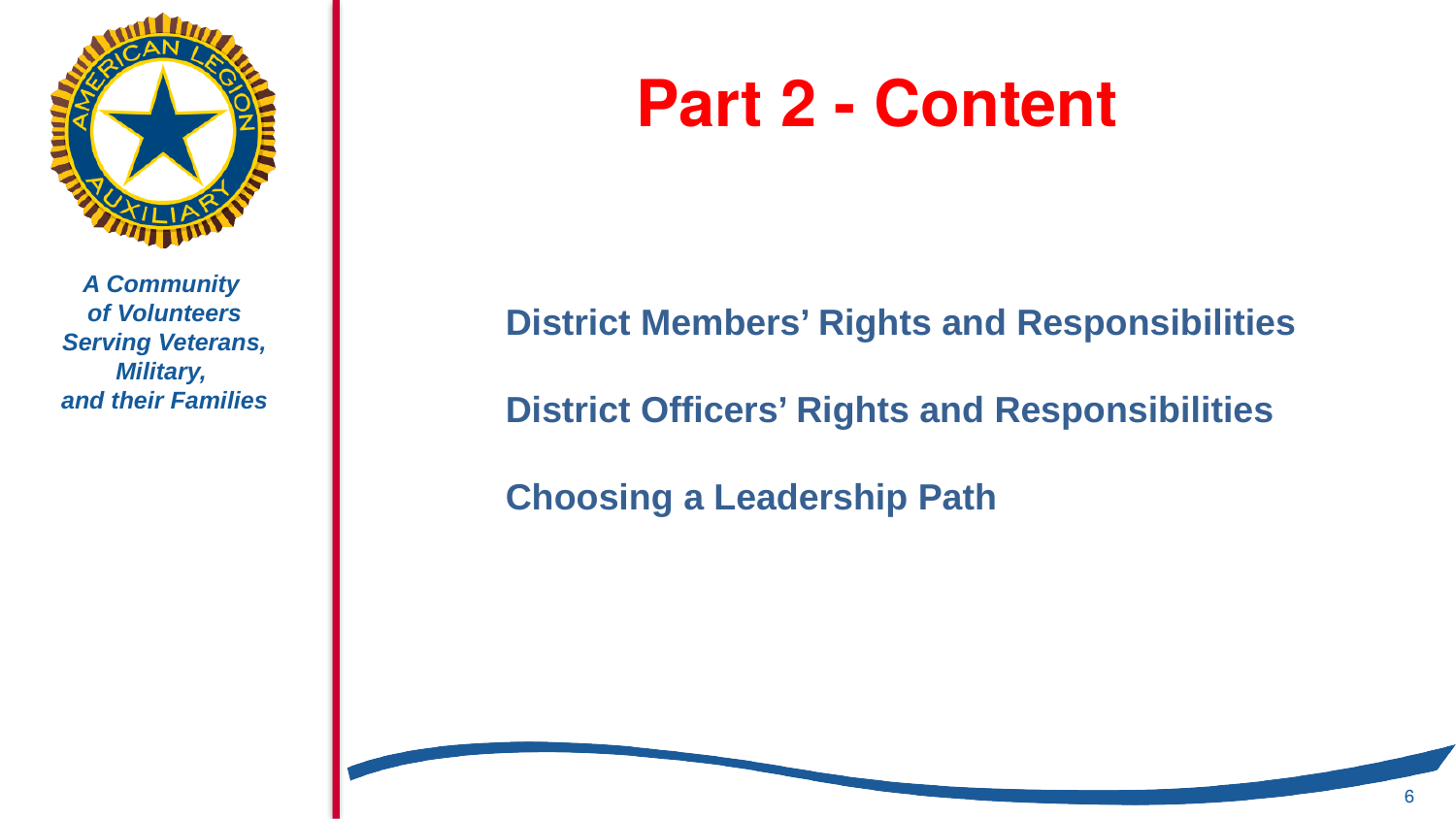

# Part 2 - Content
District Members’ Rights and Responsibilities

District Officers’ Rights and Responsibilities

Choosing a Leadership Path